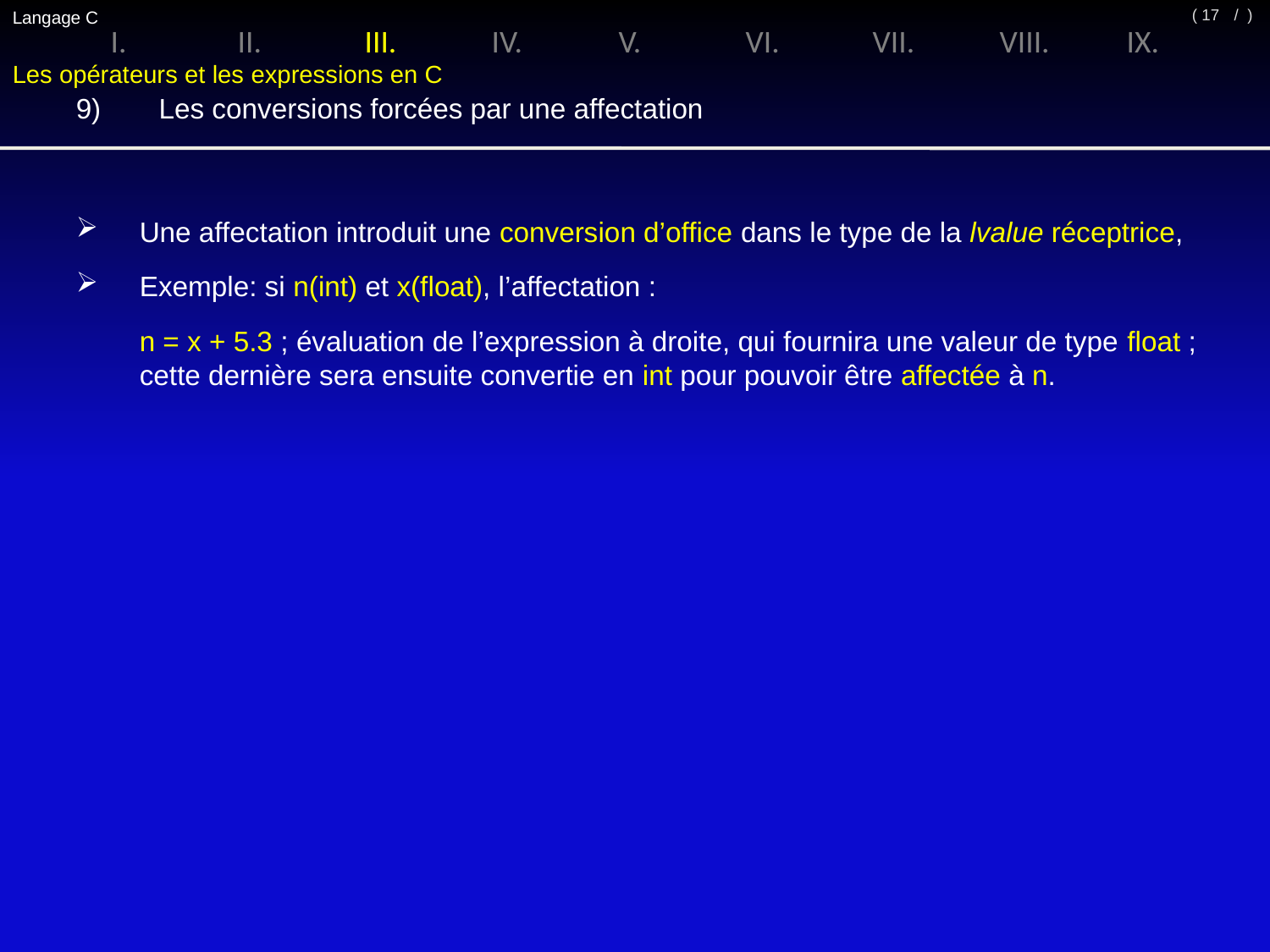

Langage C
/  )
( 17
I.	II.	III.	IV.	V.	VI.	VII.	VIII.	IX.
Les opérateurs et les expressions en C
9)	 Les conversions forcées par une affectation
Une affectation introduit une conversion d’office dans le type de la lvalue réceptrice,
Exemple: si n(int) et x(float), l’affectation :
	n = x + 5.3 ; évaluation de l’expression à droite, qui fournira une valeur de type float ; cette dernière sera ensuite convertie en int pour pouvoir être affectée à n.